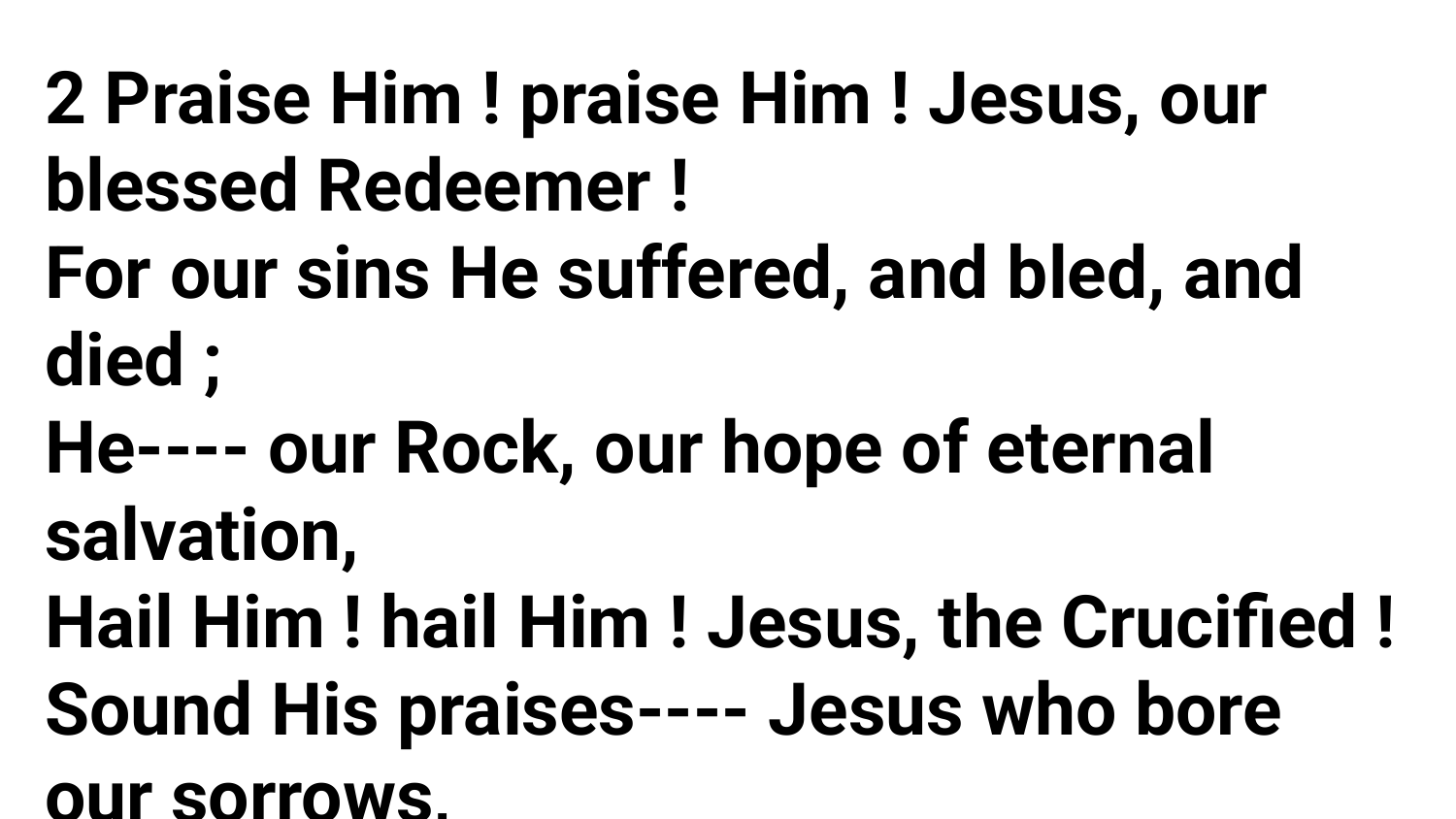

2 Praise Him ! praise Him ! Jesus, our
blessed Redeemer !
For our sins He suffered, and bled, and died ;
He---- our Rock, our hope of eternal salvation,
Hail Him ! hail Him ! Jesus, the Crucified !
Sound His praises---- Jesus who bore
our sorrows,
Love unbounded, wonderful, deep, and strong ;